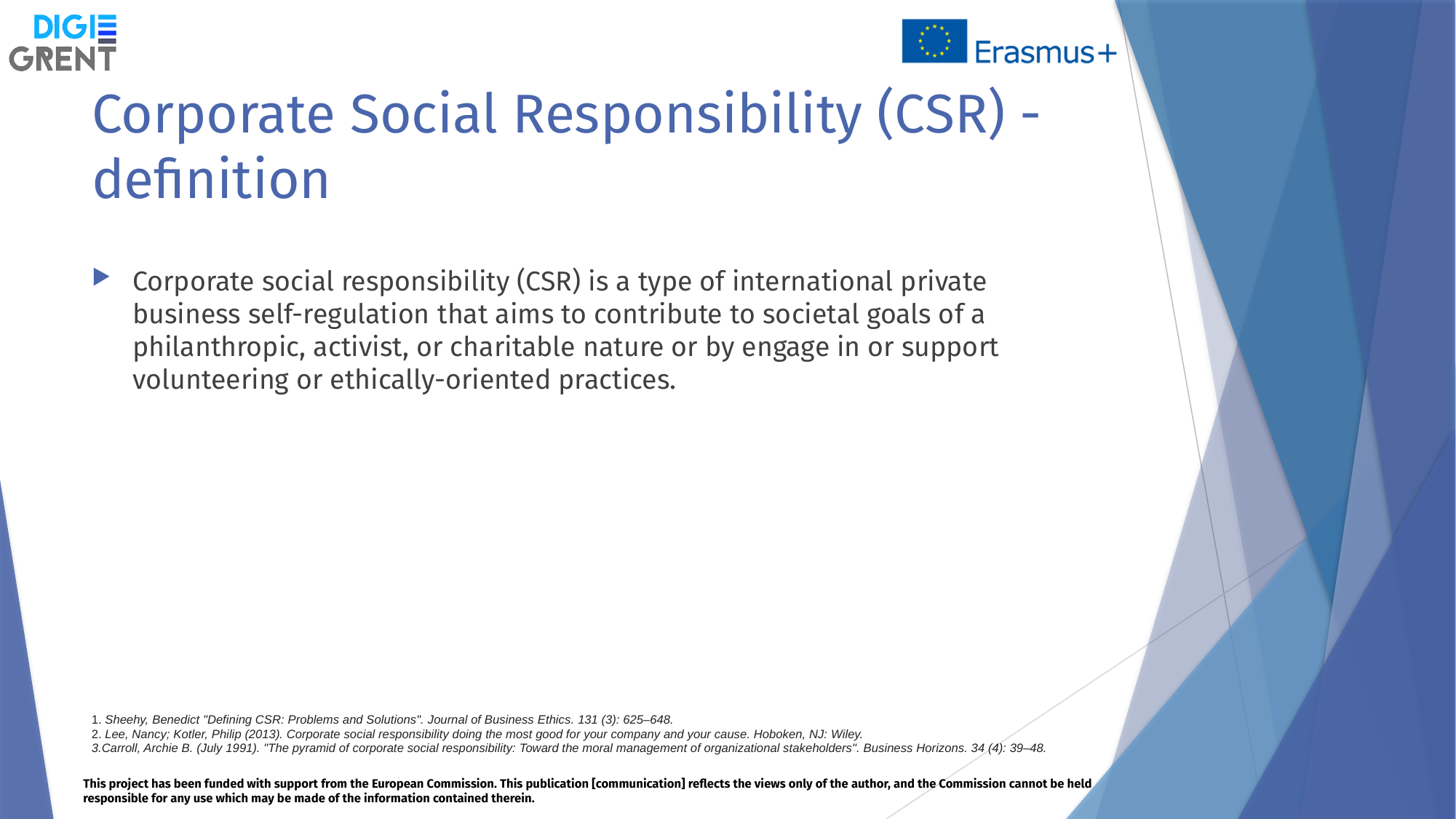

# Corporate Social Responsibility (CSR) - definition
Corporate social responsibility (CSR) is a type of international private business self-regulation that aims to contribute to societal goals of a philanthropic, activist, or charitable nature or by engage in or support volunteering or ethically-oriented practices.

 Sheehy, Benedict "Defining CSR: Problems and Solutions". Journal of Business Ethics. 131 (3): 625–648.
 Lee, Nancy; Kotler, Philip (2013). Corporate social responsibility doing the most good for your company and your cause. Hoboken, NJ: Wiley.
Carroll, Archie B. (July 1991). "The pyramid of corporate social responsibility: Toward the moral management of organizational stakeholders". Business Horizons. 34 (4): 39–48.